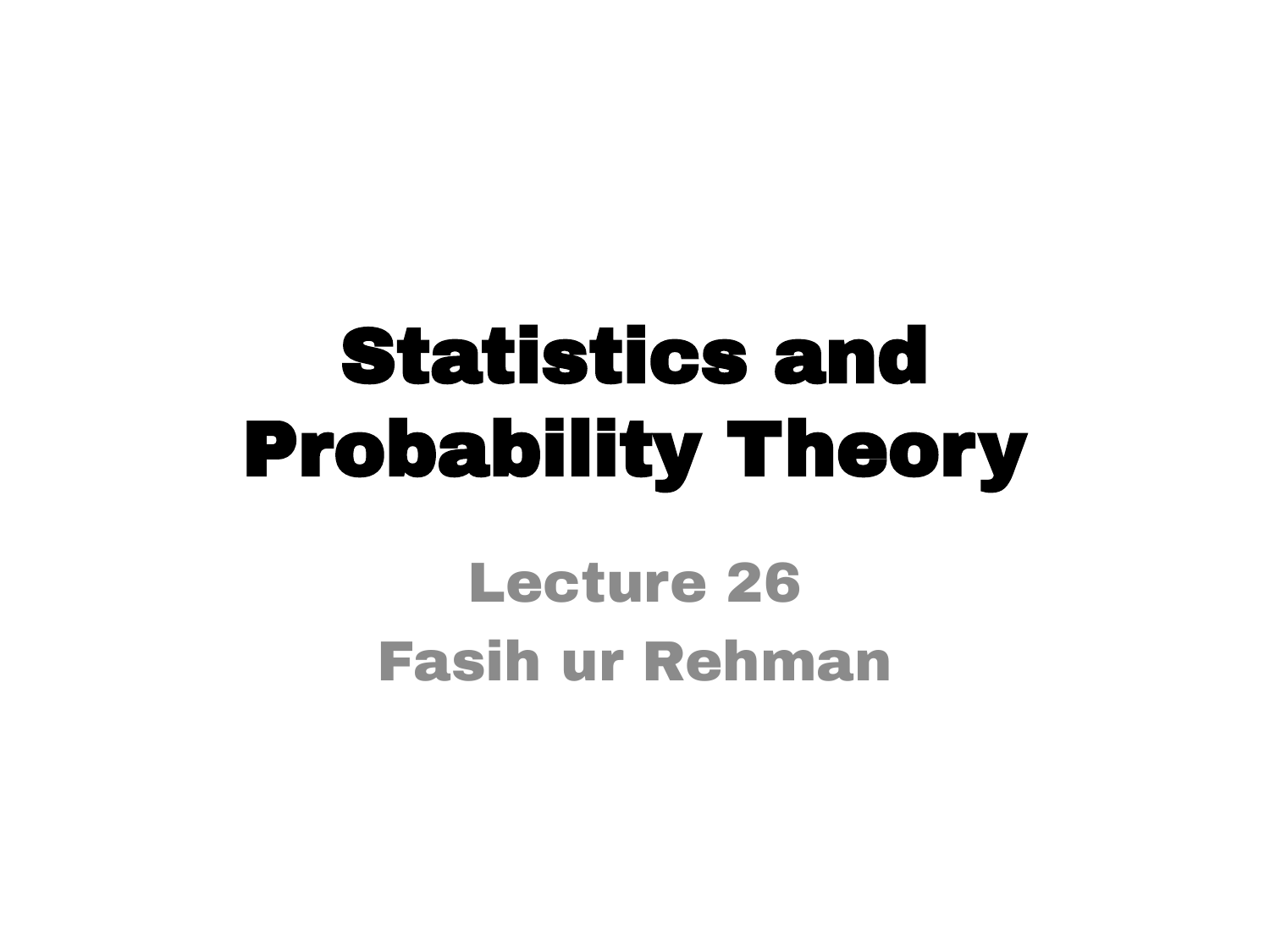

# Statistics and Probability Theory
Lecture 26
Fasih ur Rehman